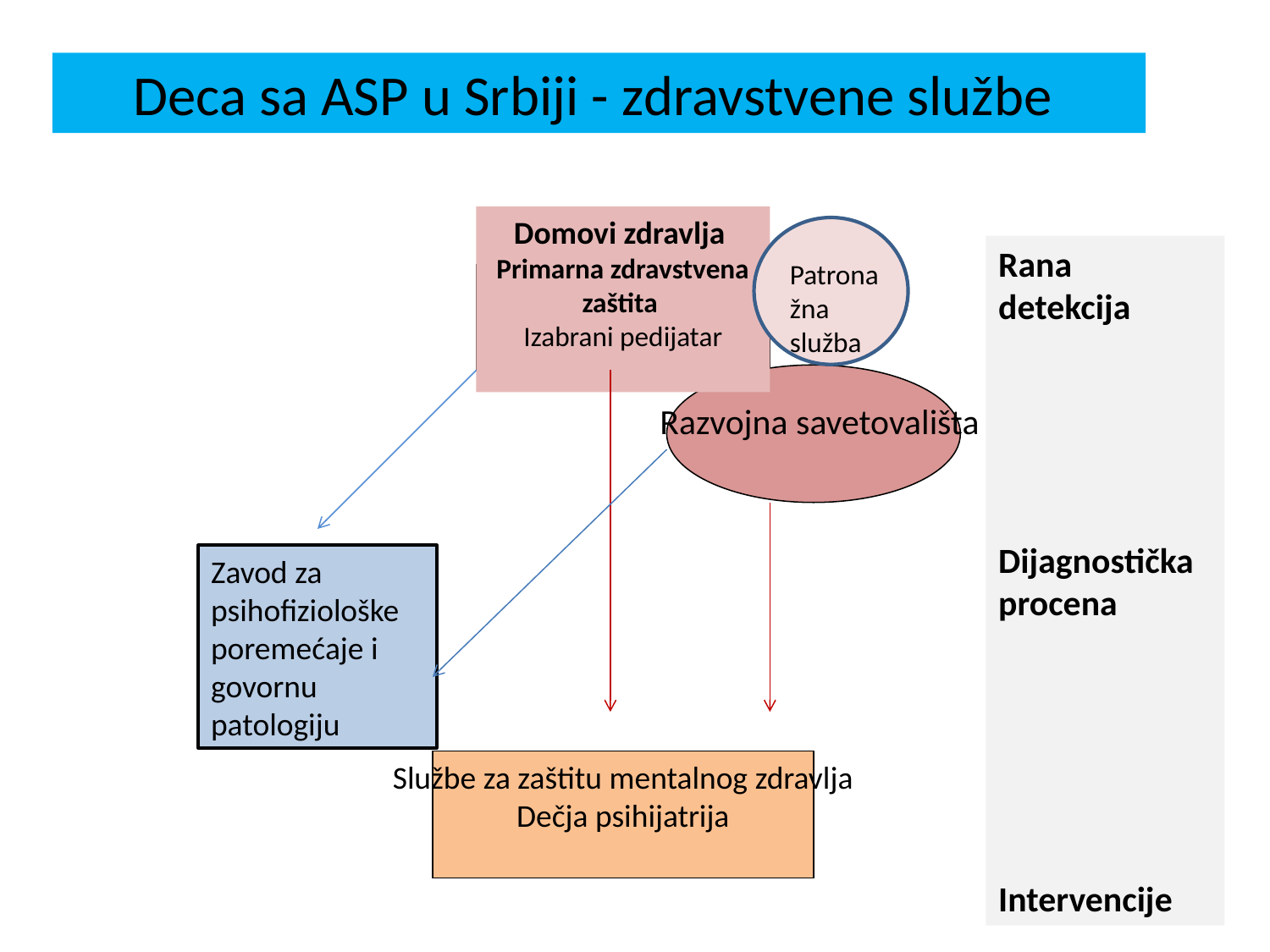

Deca sa ASP u Srbiji - zdravstvene službe
Domovi zdravlja
Primarna zdravstvena zaštita
Izabrani pedijatar

Rana detekcija

Dijagnostička procena

Intervencije
Patronažna
služba

Razvojna savetovališta
Zavod za psihofiziološke poremećaje i govornu patologiju
Službe za zaštitu mentalnog zdravlja
Dečja psihijatrija